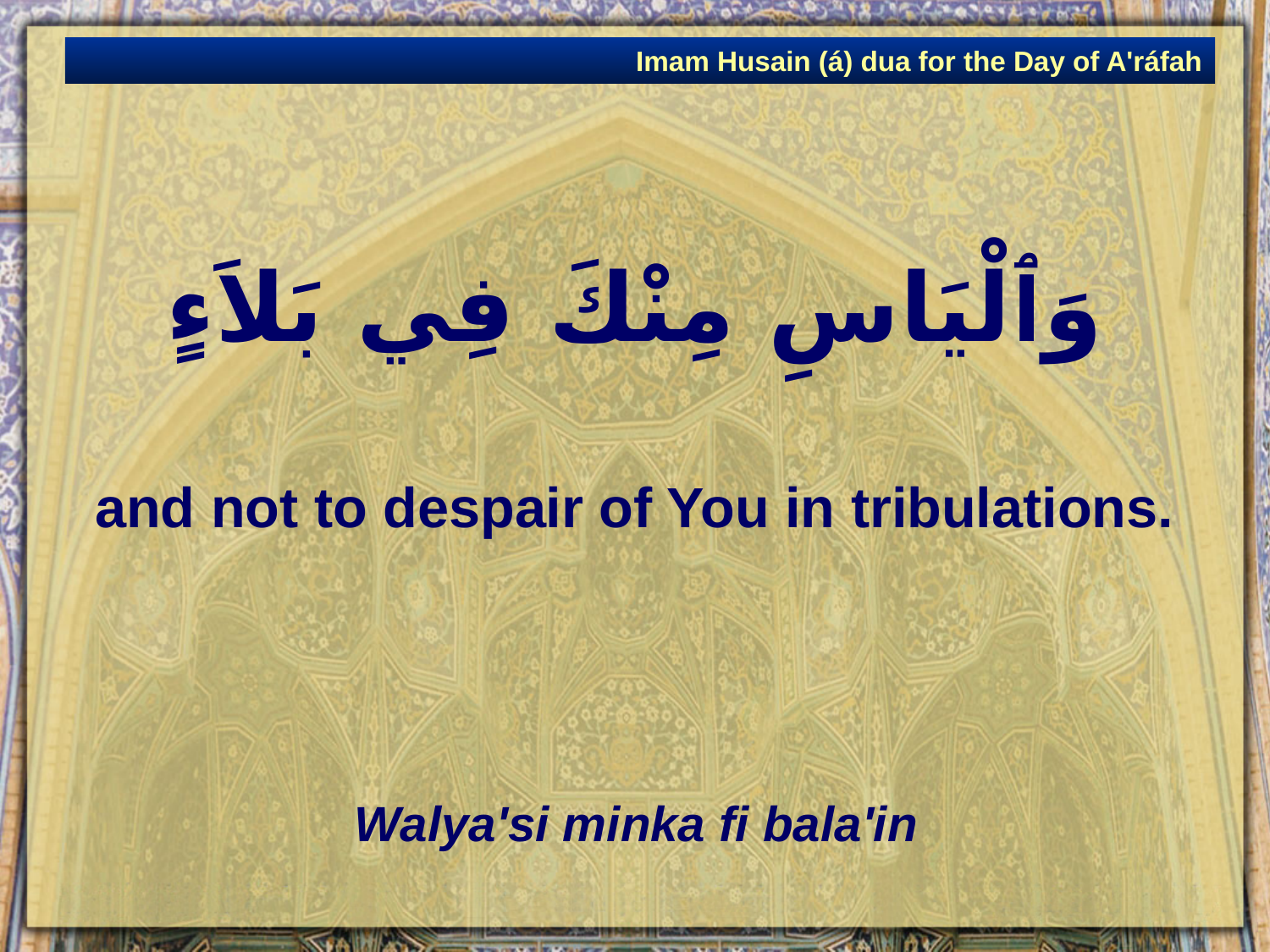

Imam Husain (á) dua for the Day of A'ráfah
# وَٱلْيَاسِ مِنْكَ فِي بَلاَءٍ
and not to despair of You in tribulations.
Walya'si minka fi bala'in